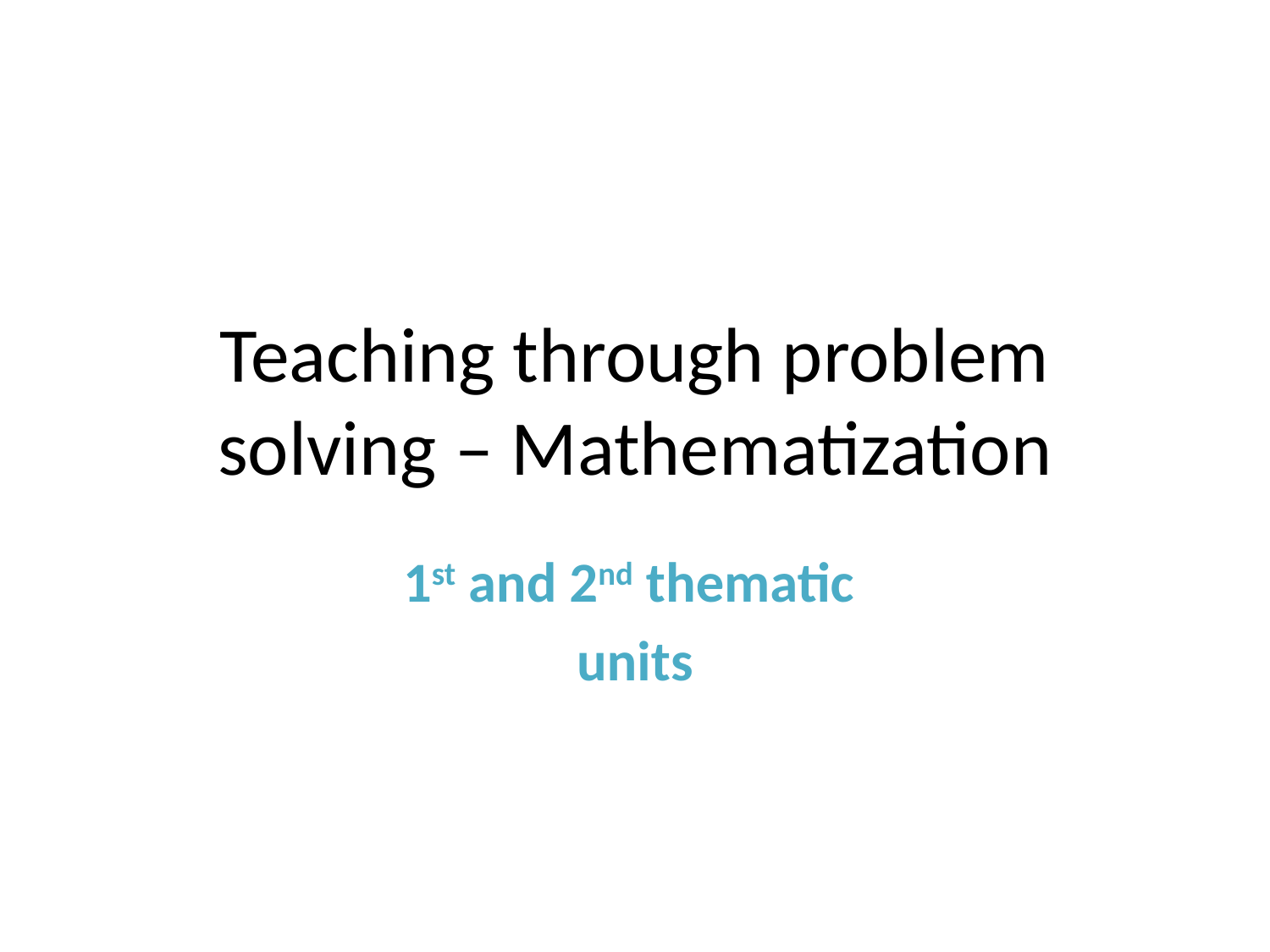

# Teaching through problem solving – Mathematization
1st and 2nd thematic
units